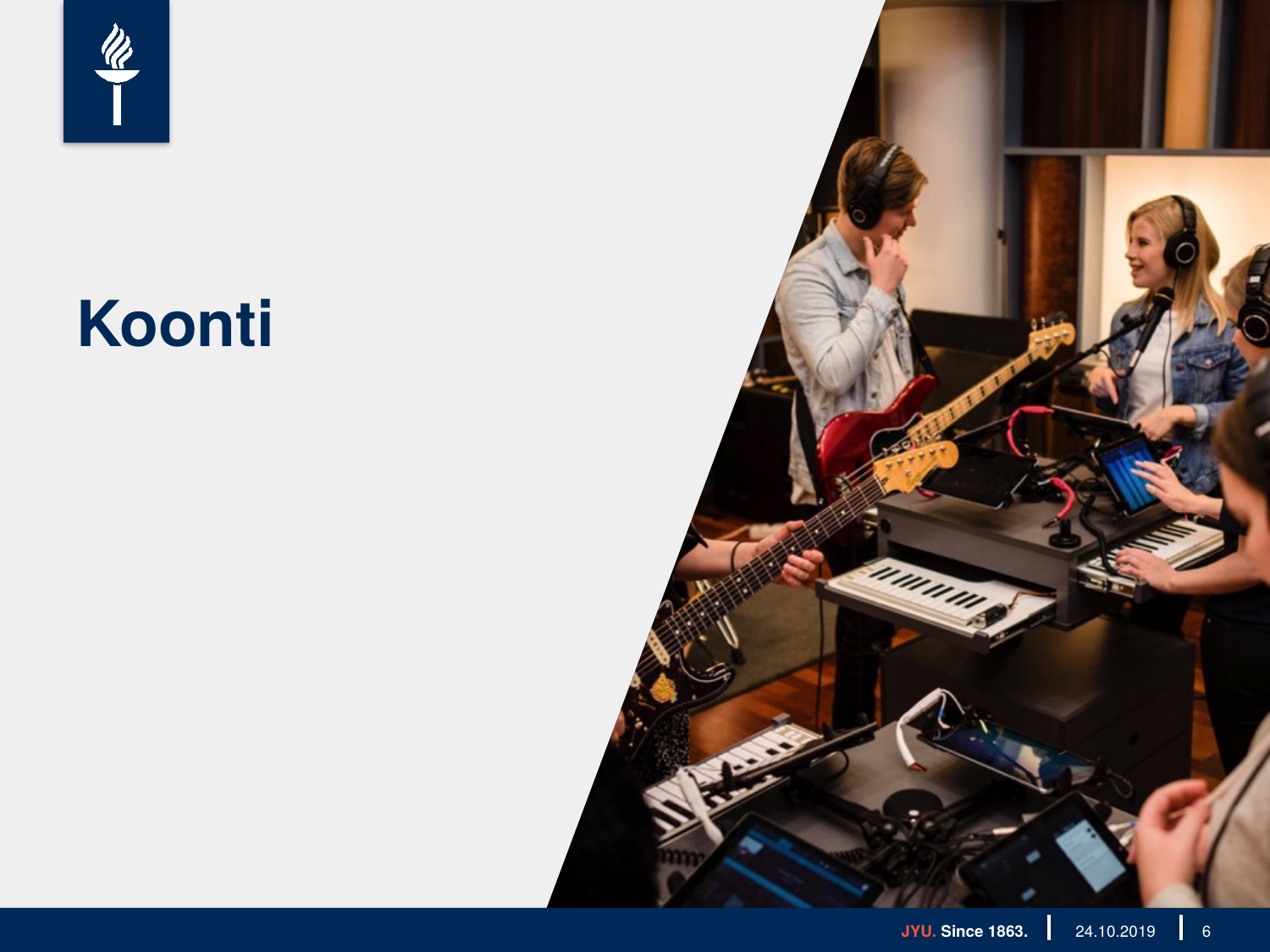

# Koonti
JYU. Since 1863.
24.10.2019
6